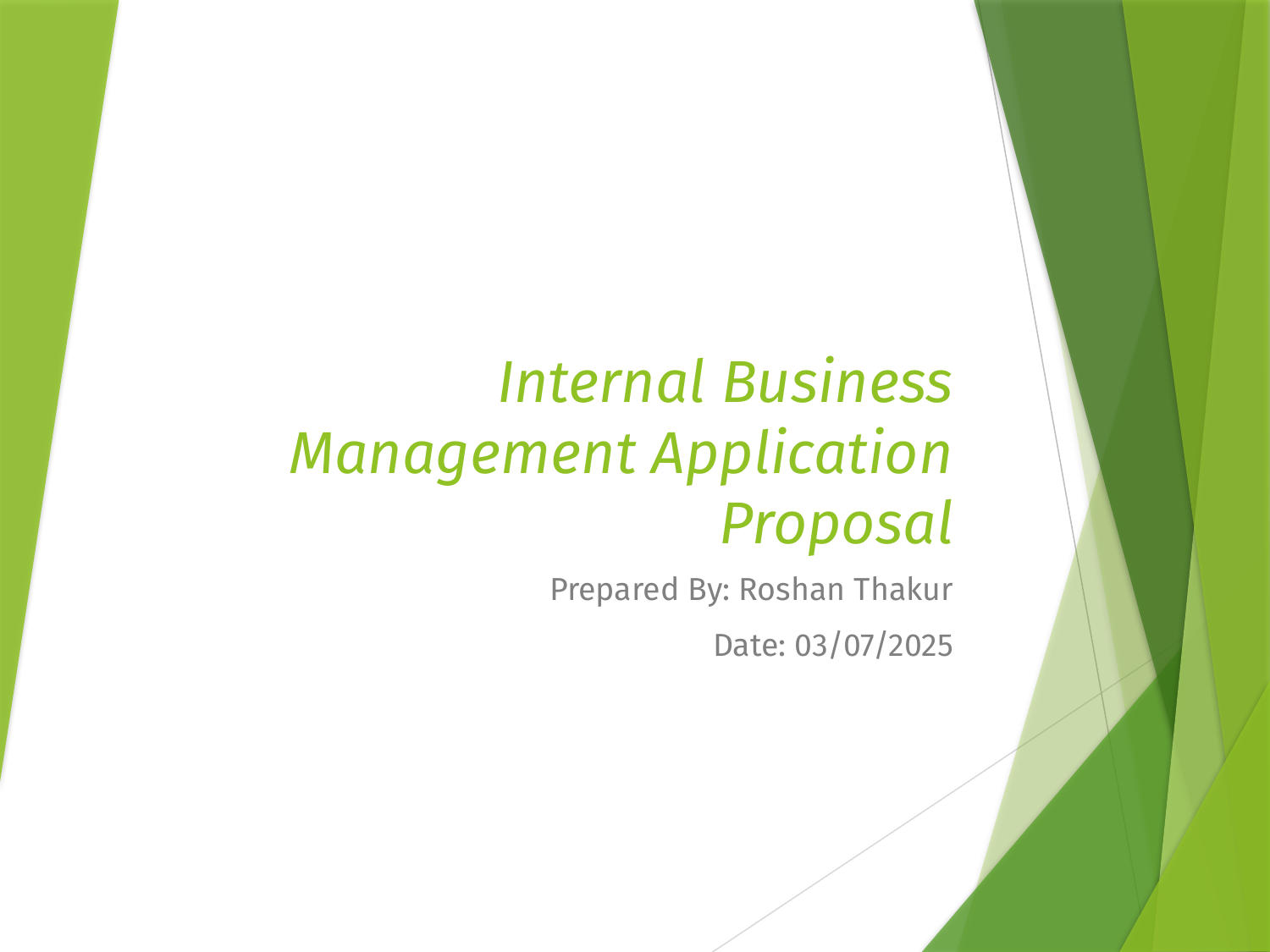

# Internal Business Management Application Proposal
Prepared By: Roshan Thakur
Date: 03/07/2025